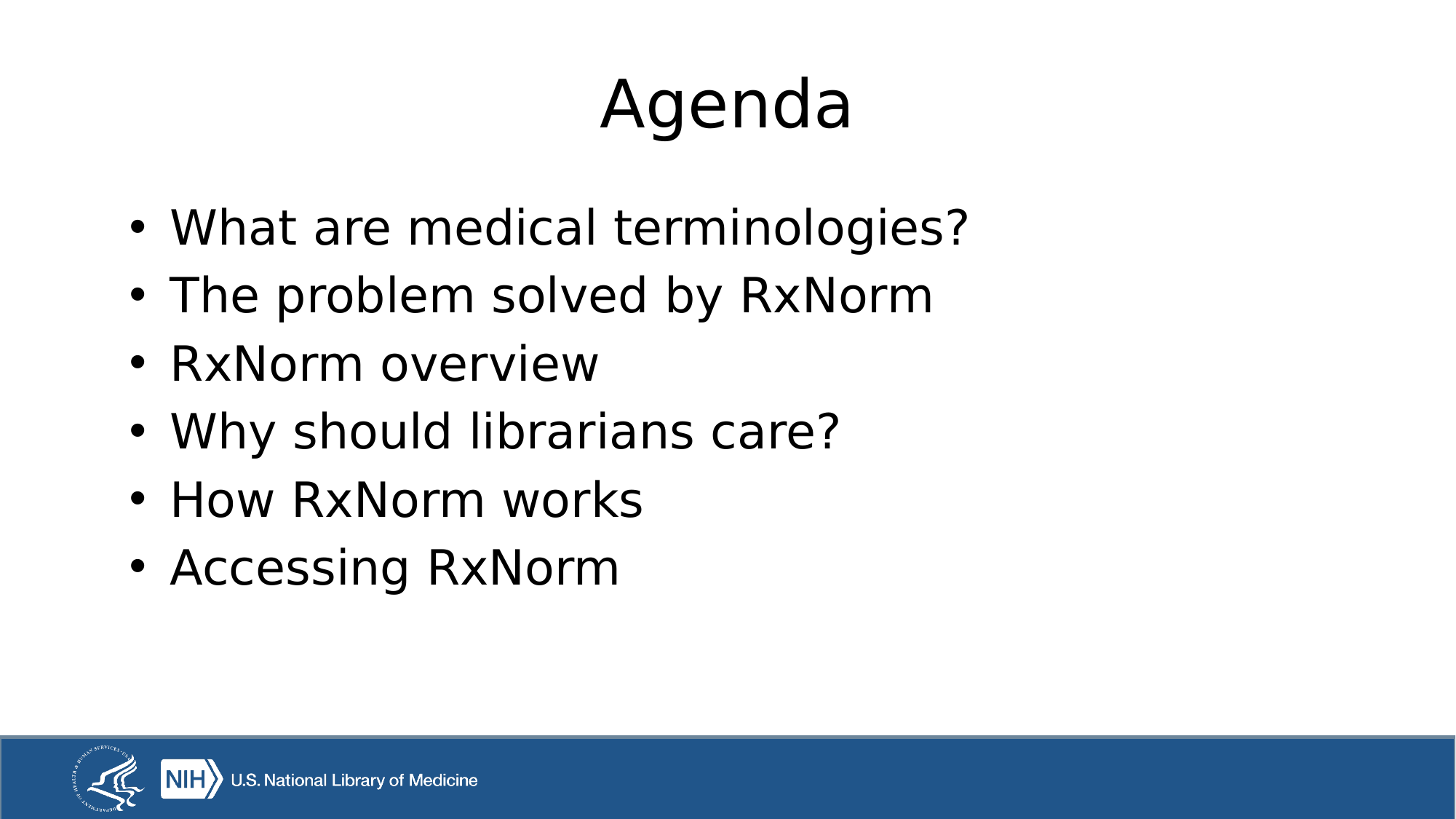

# Agenda
What are medical terminologies?
The problem solved by RxNorm
RxNorm overview
Why should librarians care?
How RxNorm works
Accessing RxNorm